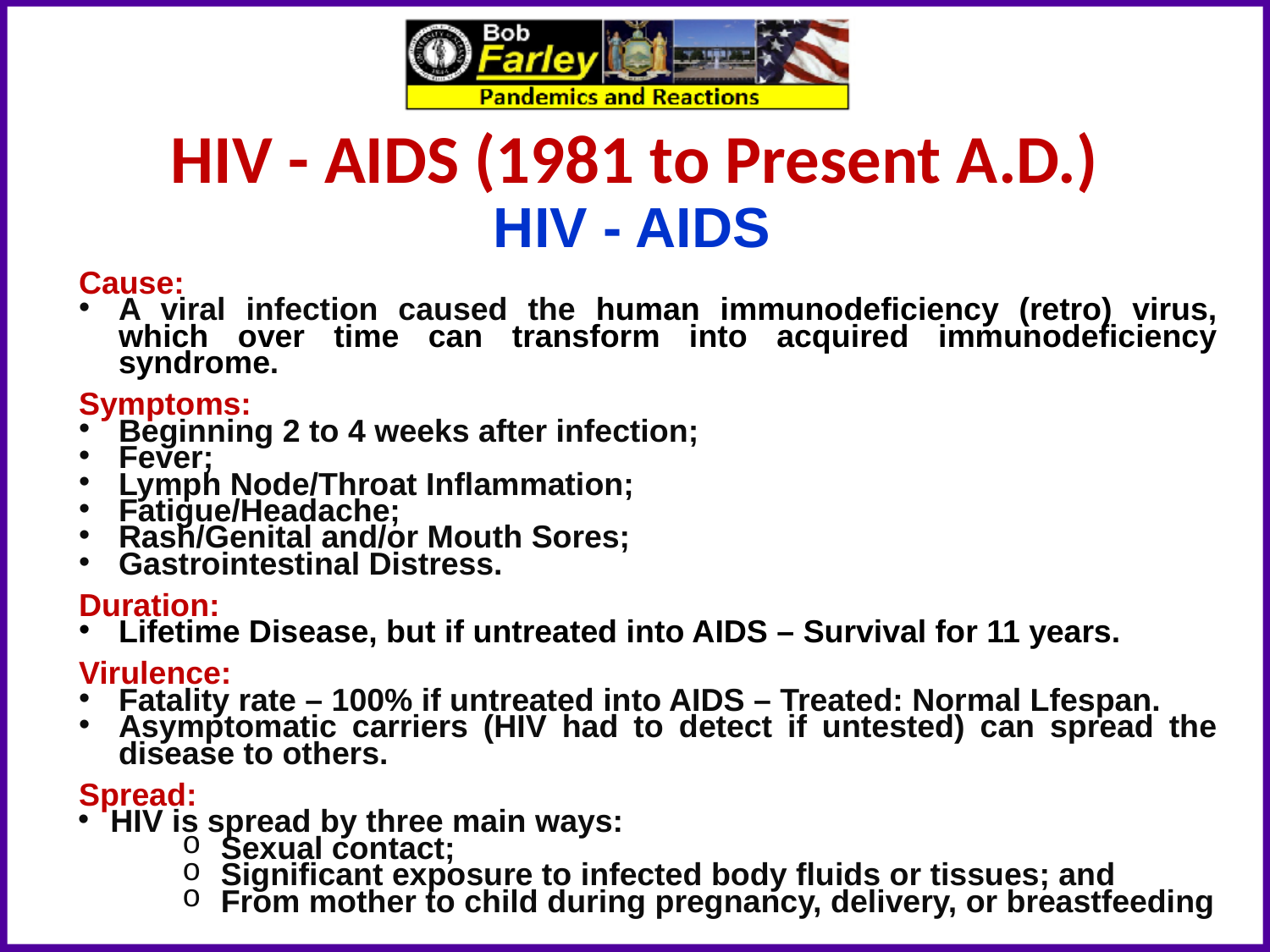

HIV - AIDS (1981 to Present A.D.)
HIV - AIDS

Cause:
A viral infection caused the human immunodeficiency (retro) virus, which over time can transform into acquired immunodeficiency syndrome.

Symptoms:
Beginning 2 to 4 weeks after infection;
Fever;
Lymph Node/Throat Inflammation;
Fatigue/Headache;
Rash/Genital and/or Mouth Sores;
Gastrointestinal Distress.

Duration:
Lifetime Disease, but if untreated into AIDS – Survival for 11 years.

Virulence:
Fatality rate – 100% if untreated into AIDS – Treated: Normal Lfespan.
Asymptomatic carriers (HIV had to detect if untested) can spread the disease to others.

Spread:
HIV is spread by three main ways:
Sexual contact;
Significant exposure to infected body fluids or tissues; and
From mother to child during pregnancy, delivery, or breastfeeding